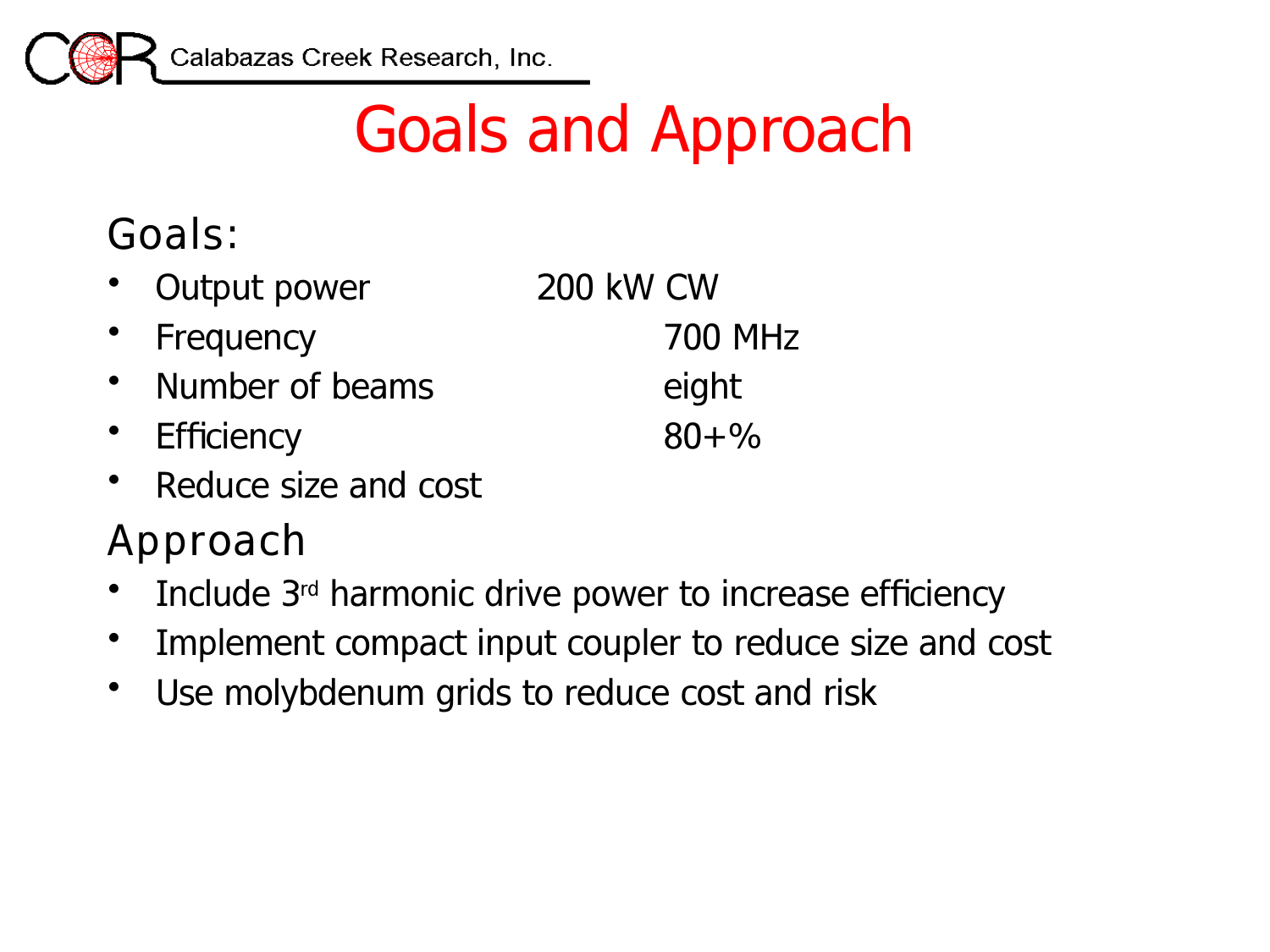

# Goals and Approach
Goals:
Output power		200 kW CW
Frequency			700 MHz
Number of beams		eight
Efficiency			80+%
Reduce size and cost
Approach
Include 3rd harmonic drive power to increase efficiency
Implement compact input coupler to reduce size and cost
Use molybdenum grids to reduce cost and risk